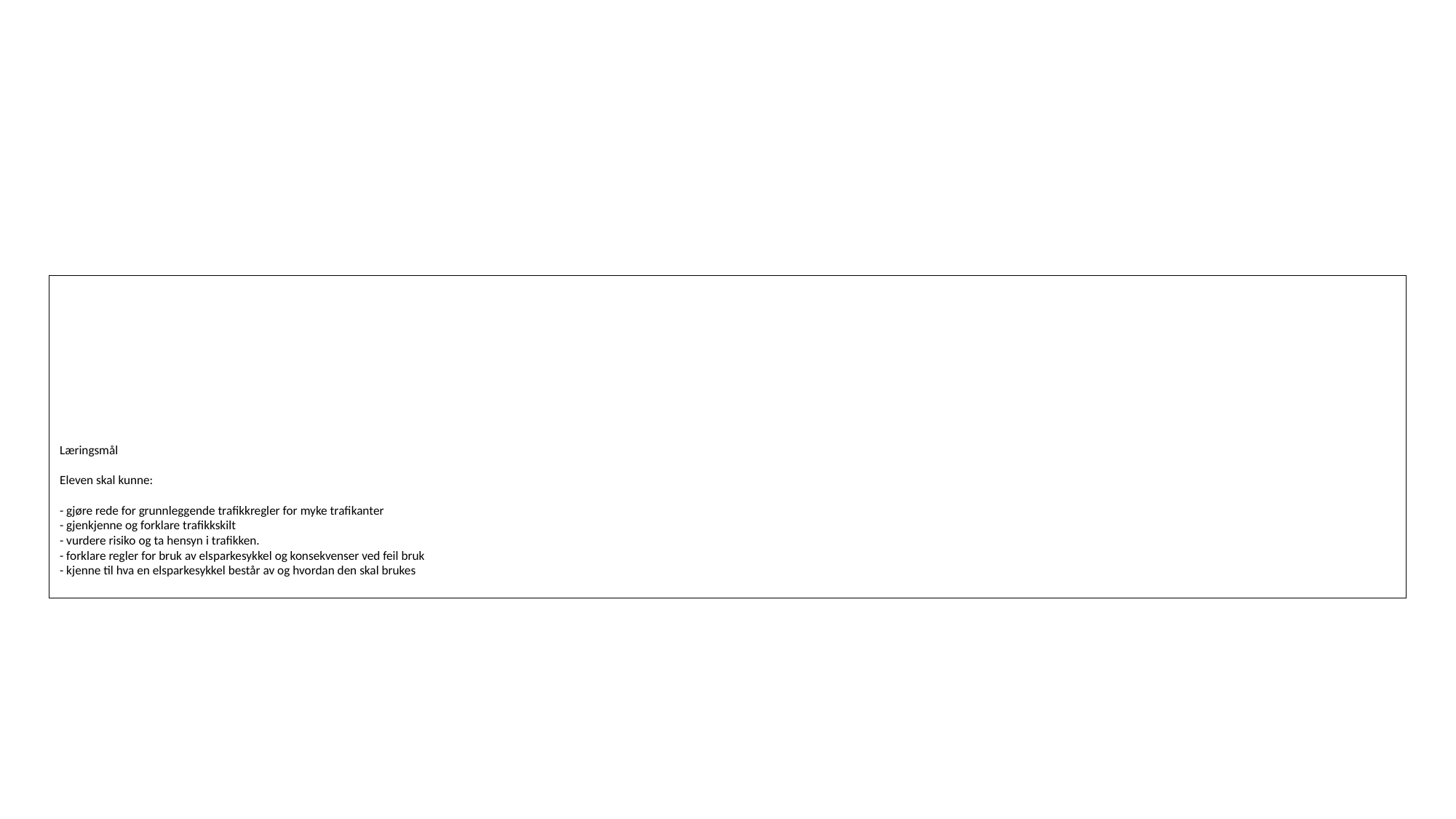

# Læringsmål Eleven skal kunne: - gjøre rede for grunnleggende trafikkregler for myke trafikanter - gjenkjenne og forklare trafikkskilt - vurdere risiko og ta hensyn i trafikken. - forklare regler for bruk av elsparkesykkel og konsekvenser ved feil bruk - kjenne til hva en elsparkesykkel består av og hvordan den skal brukes